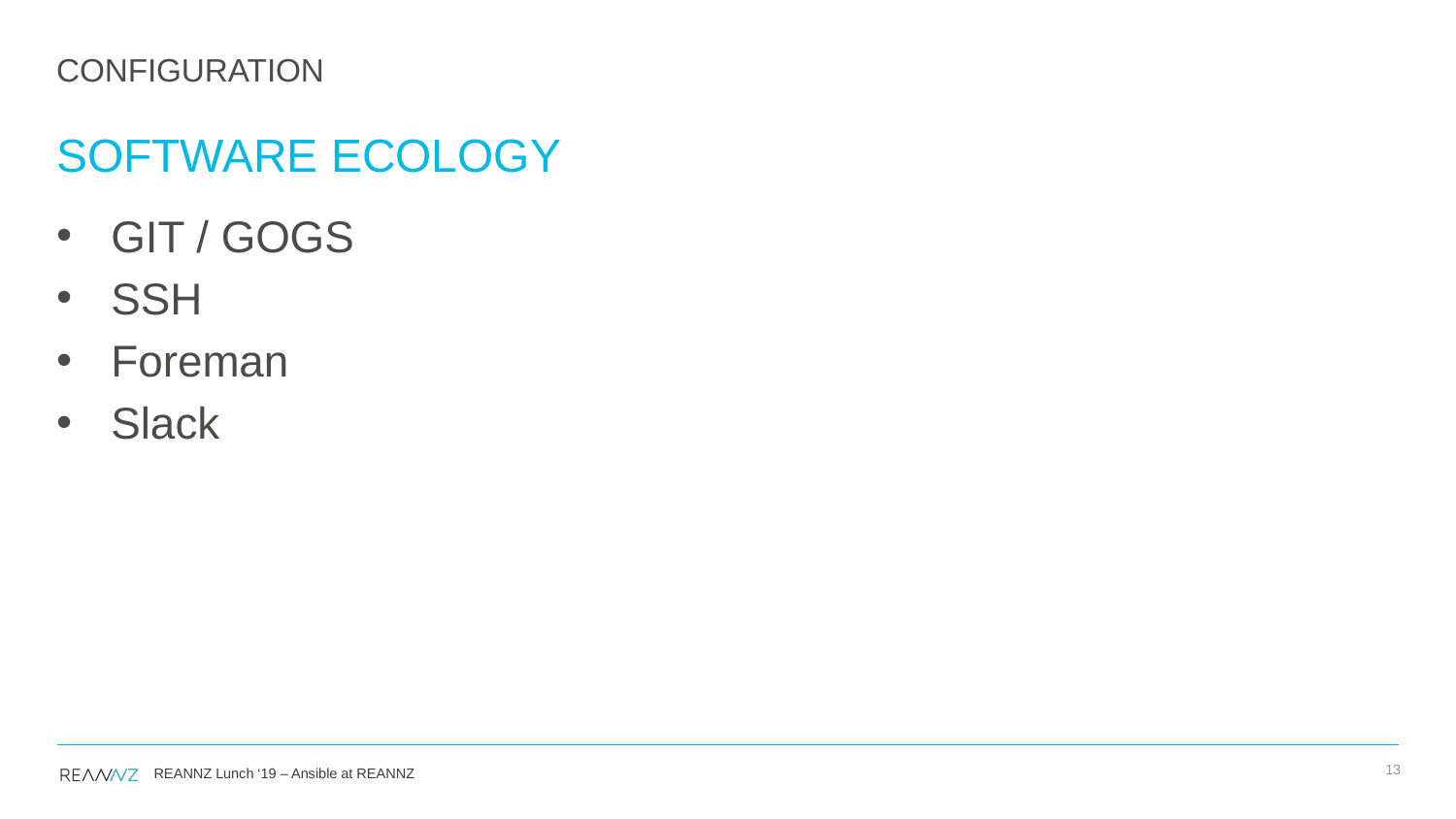

Configuration
Software ecology
GIT / GOGS
SSH
Foreman
Slack